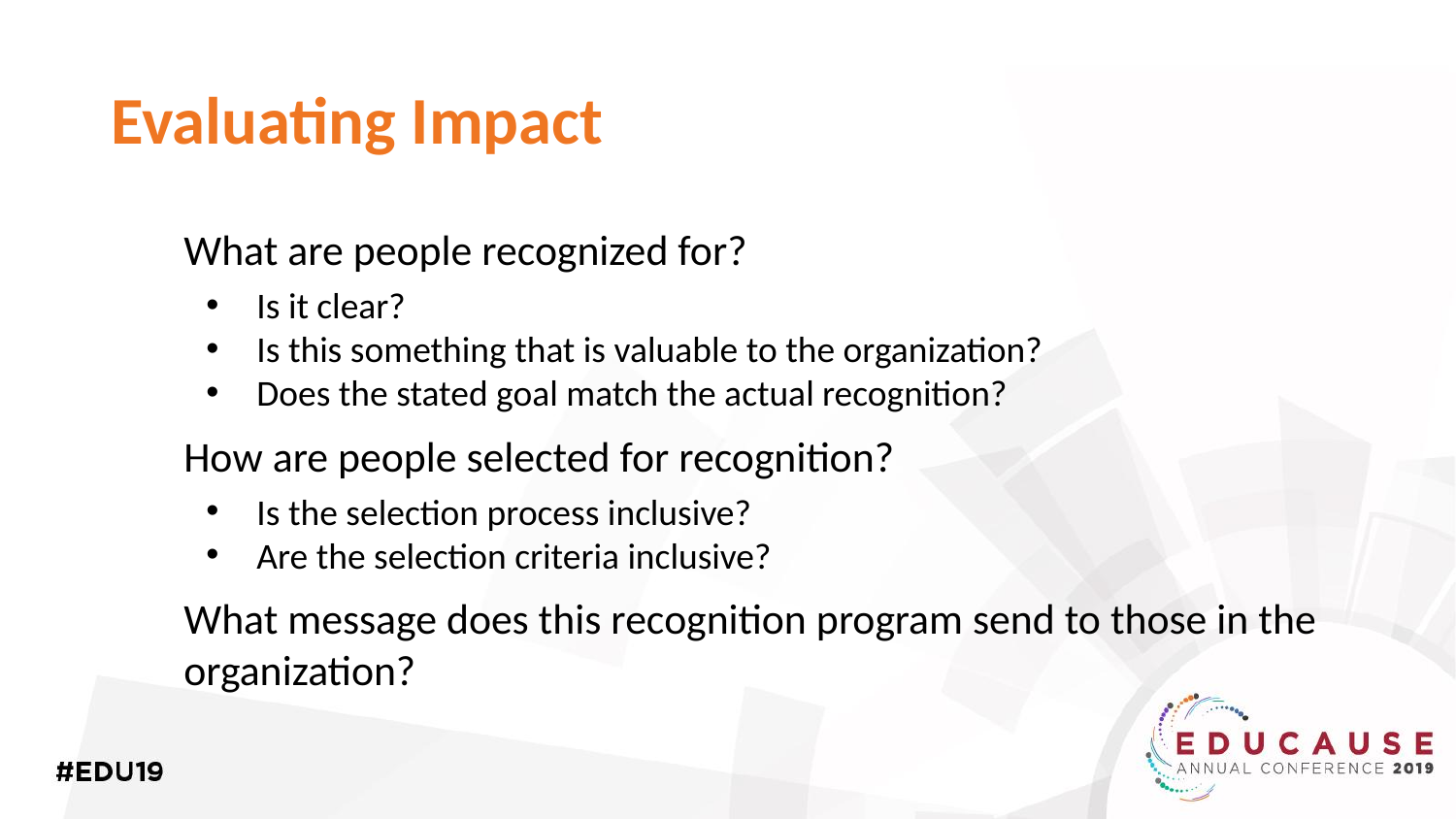

# Evaluating Impact
What are people recognized for?
Is it clear?
Is this something that is valuable to the organization?
Does the stated goal match the actual recognition?
How are people selected for recognition?
Is the selection process inclusive?
Are the selection criteria inclusive?
What message does this recognition program send to those in the organization?